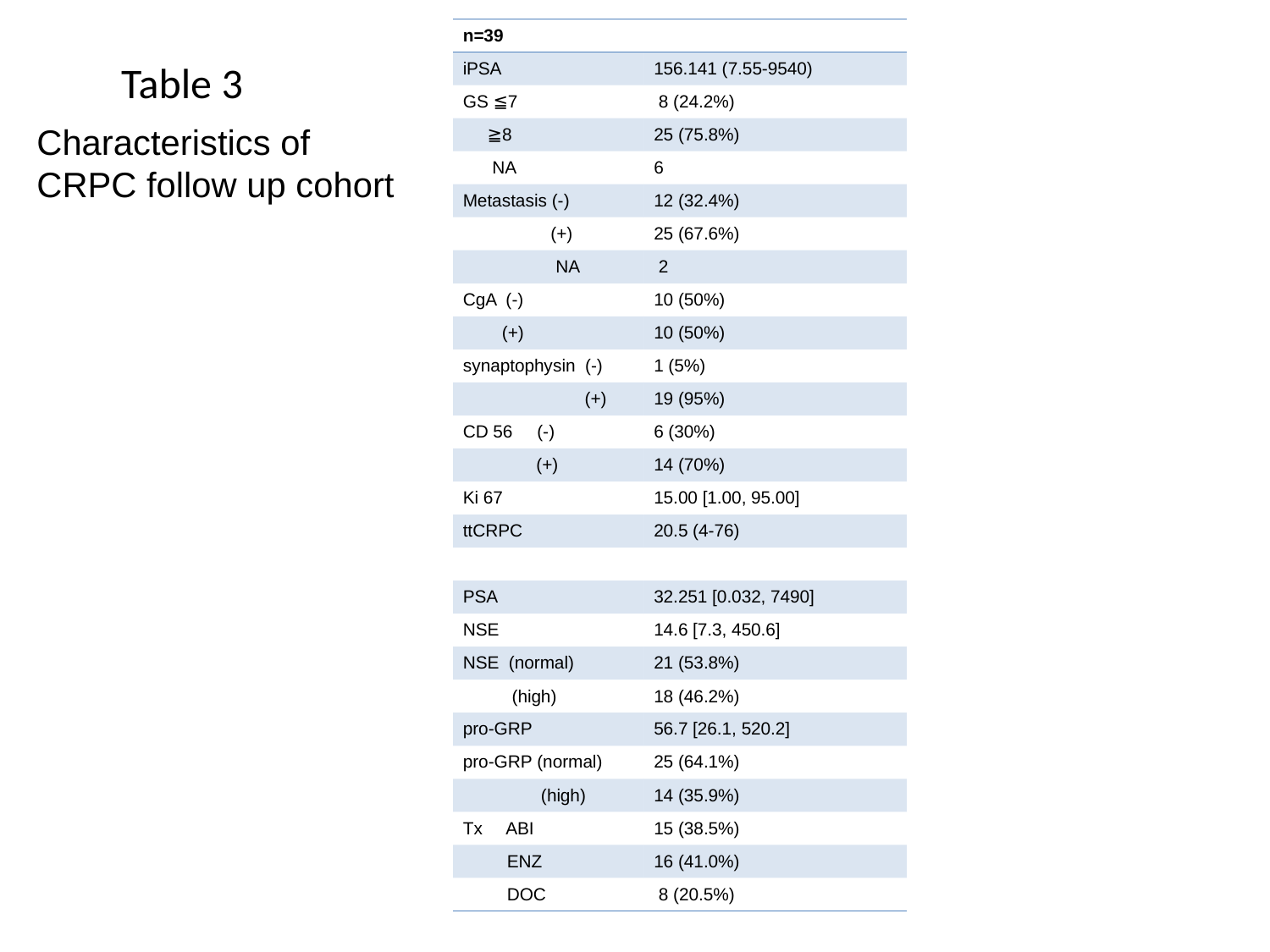

| n=39 |  |
| --- | --- |
| iPSA | 156.141 (7.55-9540) |
| GS ≦7 | 8 (24.2%) |
| ≧8 | 25 (75.8%) |
| NA | 6 |
| Metastasis (-) | 12 (32.4%) |
| (+) | 25 (67.6%) |
| NA | 2 |
| CgA (-) | 10 (50%) |
| (+) | 10 (50%) |
| synaptophysin (-) | 1 (5%) |
| (+) | 19 (95%) |
| CD 56 (-) | 6 (30%) |
| (+) | 14 (70%) |
| Ki 67 | 15.00 [1.00, 95.00] |
| ttCRPC | 20.5 (4-76) |
|  |  |
| PSA | 32.251 [0.032, 7490] |
| NSE | 14.6 [7.3, 450.6] |
| NSE (normal) | 21 (53.8%) |
| (high) | 18 (46.2%) |
| pro-GRP | 56.7 [26.1, 520.2] |
| pro-GRP (normal) | 25 (64.1%) |
| (high) | 14 (35.9%) |
| Tx ABI | 15 (38.5%) |
| ENZ | 16 (41.0%) |
| DOC | 8 (20.5%) |
Table 3
Characteristics of
CRPC follow up cohort